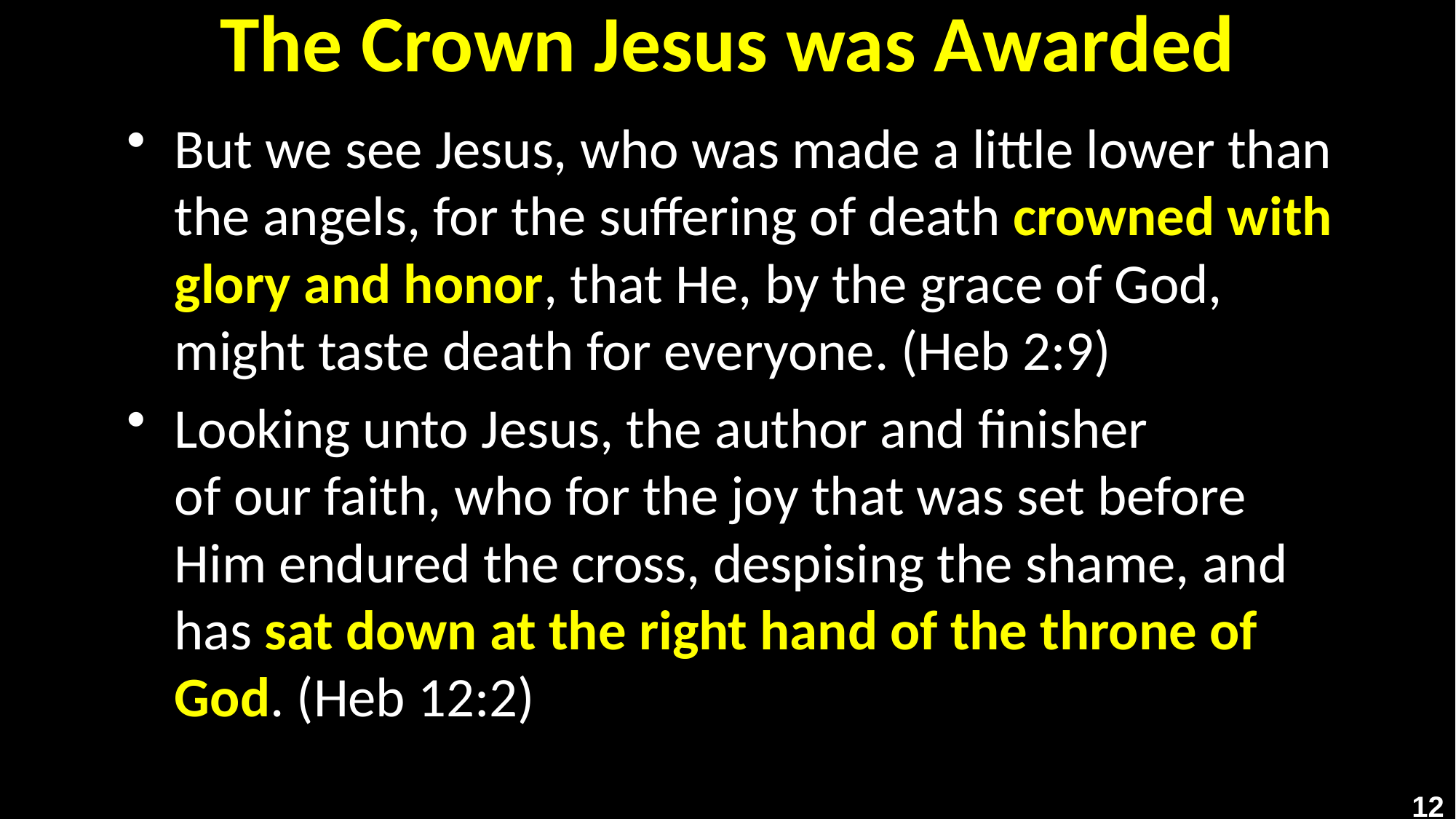

# The Crown Jesus was Awarded
But we see Jesus, who was made a little lower than the angels, for the suffering of death crowned with glory and honor, that He, by the grace of God, might taste death for everyone. (Heb 2:9)
Looking unto Jesus, the author and finisher of our faith, who for the joy that was set before Him endured the cross, despising the shame, and has sat down at the right hand of the throne of God. (Heb 12:2)
12